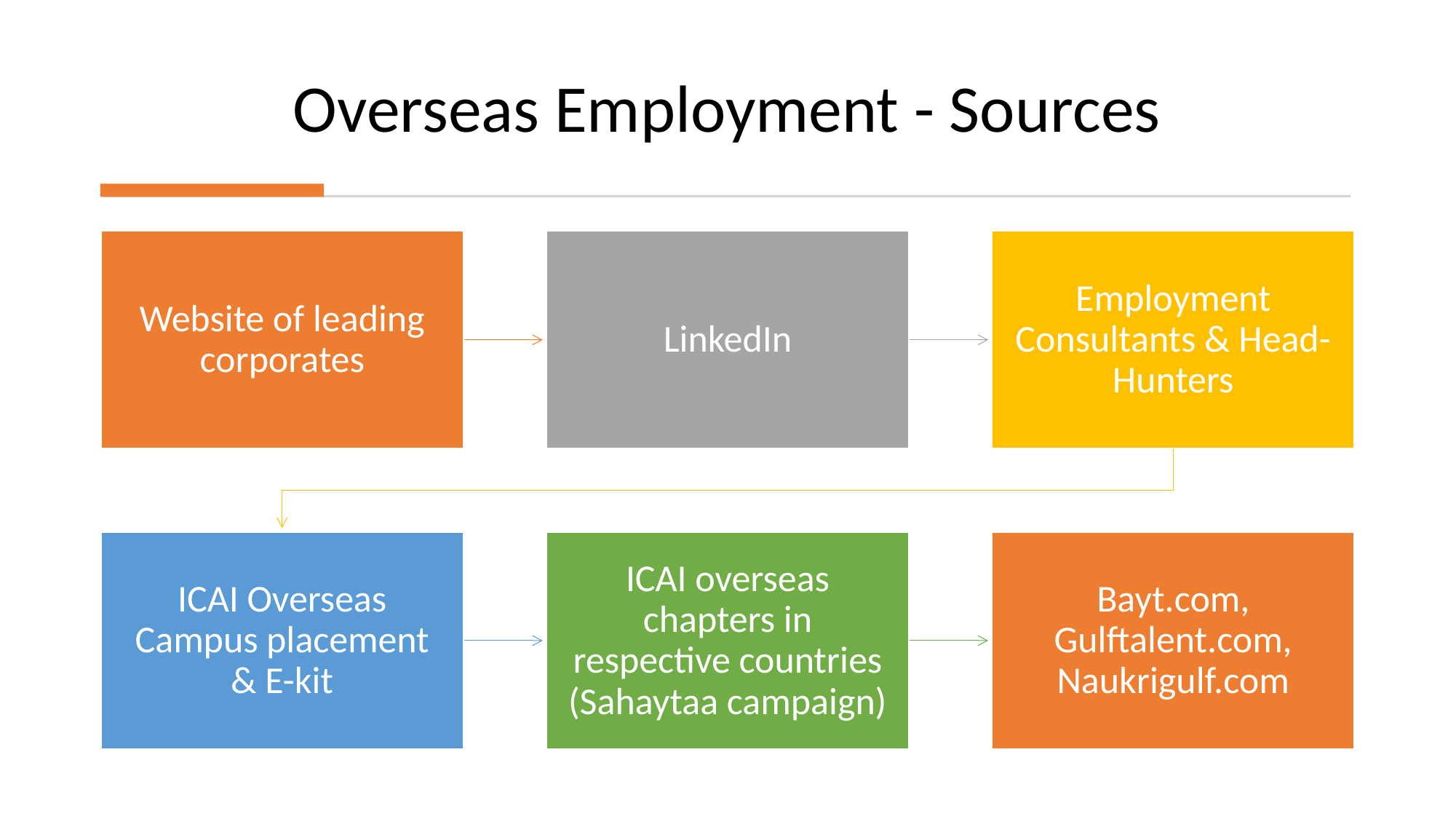

# Overseas Employment - Sources

Website of leading corporates

LinkedIn

Employment Consultants & Head- Hunters

ICAI Overseas Campus placement & E-kit

ICAI overseas chapters in respective countries (Sahaytaa campaign)
Bayt.com, Gulftalent.com, Naukrigulf.com